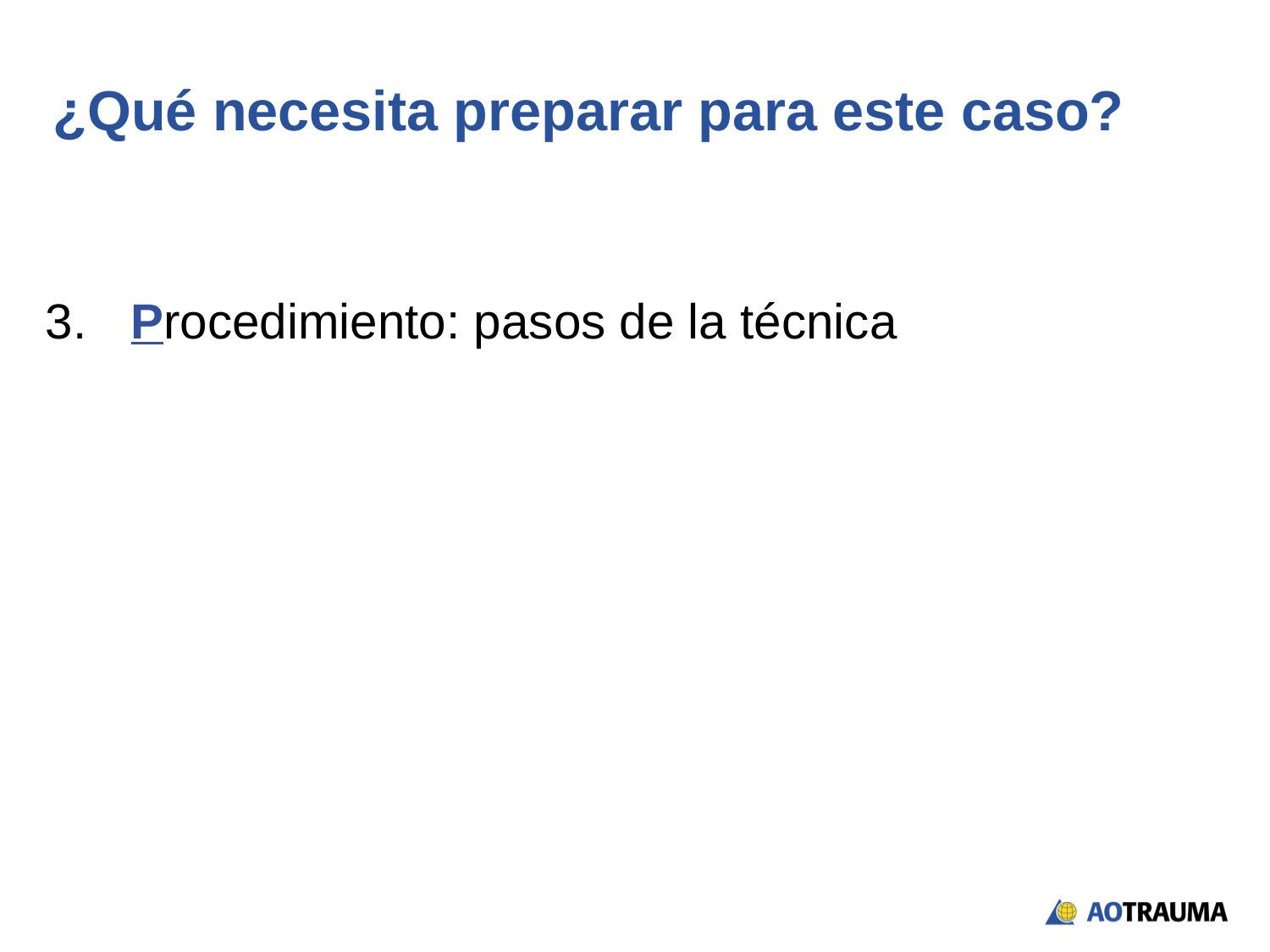

# ¿Qué necesita preparar para este caso?
 Procedimiento: pasos de la técnica